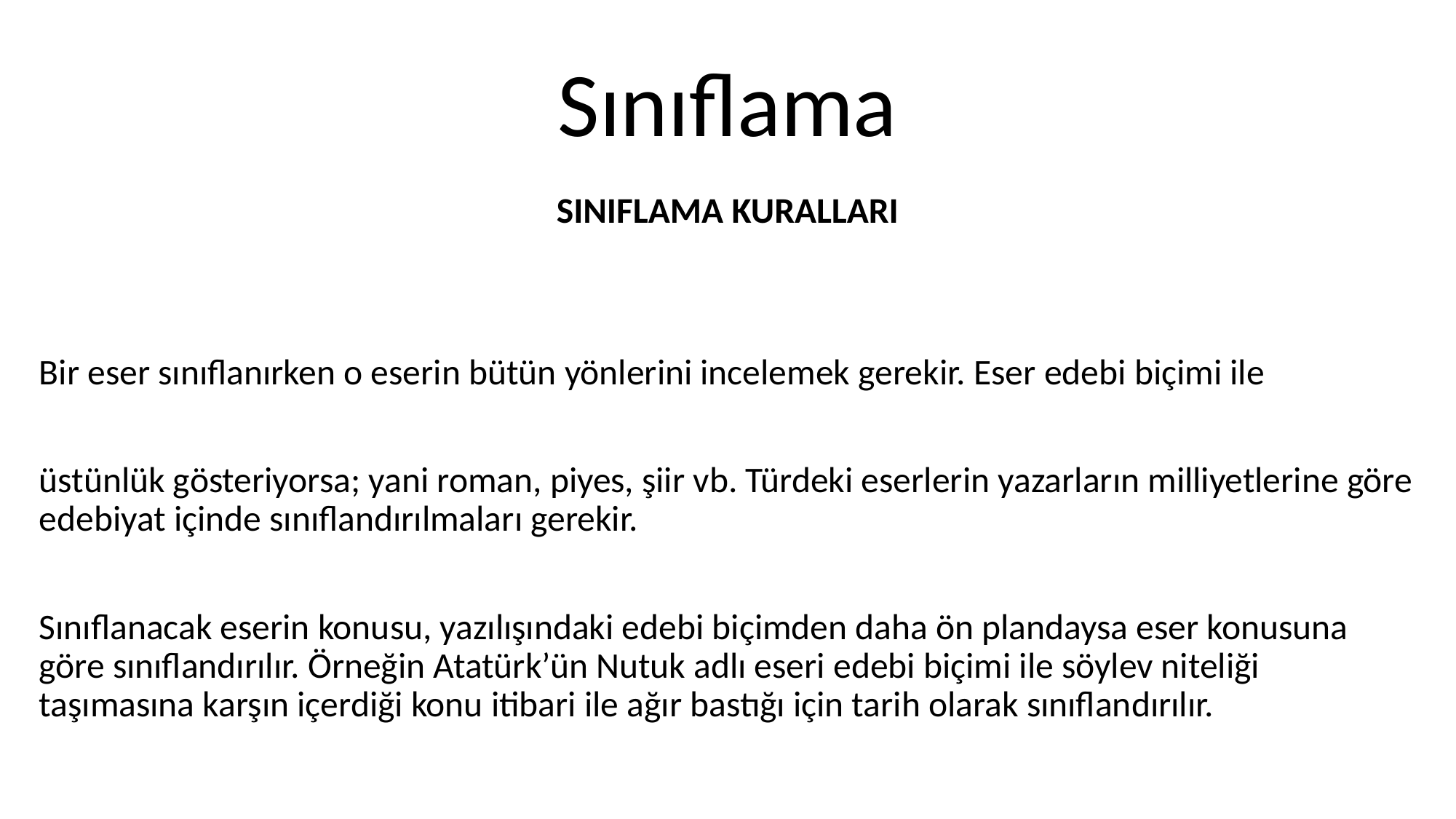

# Sınıflama
SINIFLAMA KURALLARI

Bir eser sınıflanırken o eserin bütün yönlerini incelemek gerekir. Eser edebi biçimi ile

üstünlük gösteriyorsa; yani roman, piyes, şiir vb. Türdeki eserlerin yazarların milliyetlerine göre edebiyat içinde sınıflandırılmaları gerekir.

Sınıflanacak eserin konusu, yazılışındaki edebi biçimden daha ön plandaysa eser konusuna göre sınıflandırılır. Örneğin Atatürk’ün Nutuk adlı eseri edebi biçimi ile söylev niteliği taşımasına karşın içerdiği konu itibari ile ağır bastığı için tarih olarak sınıflandırılır.